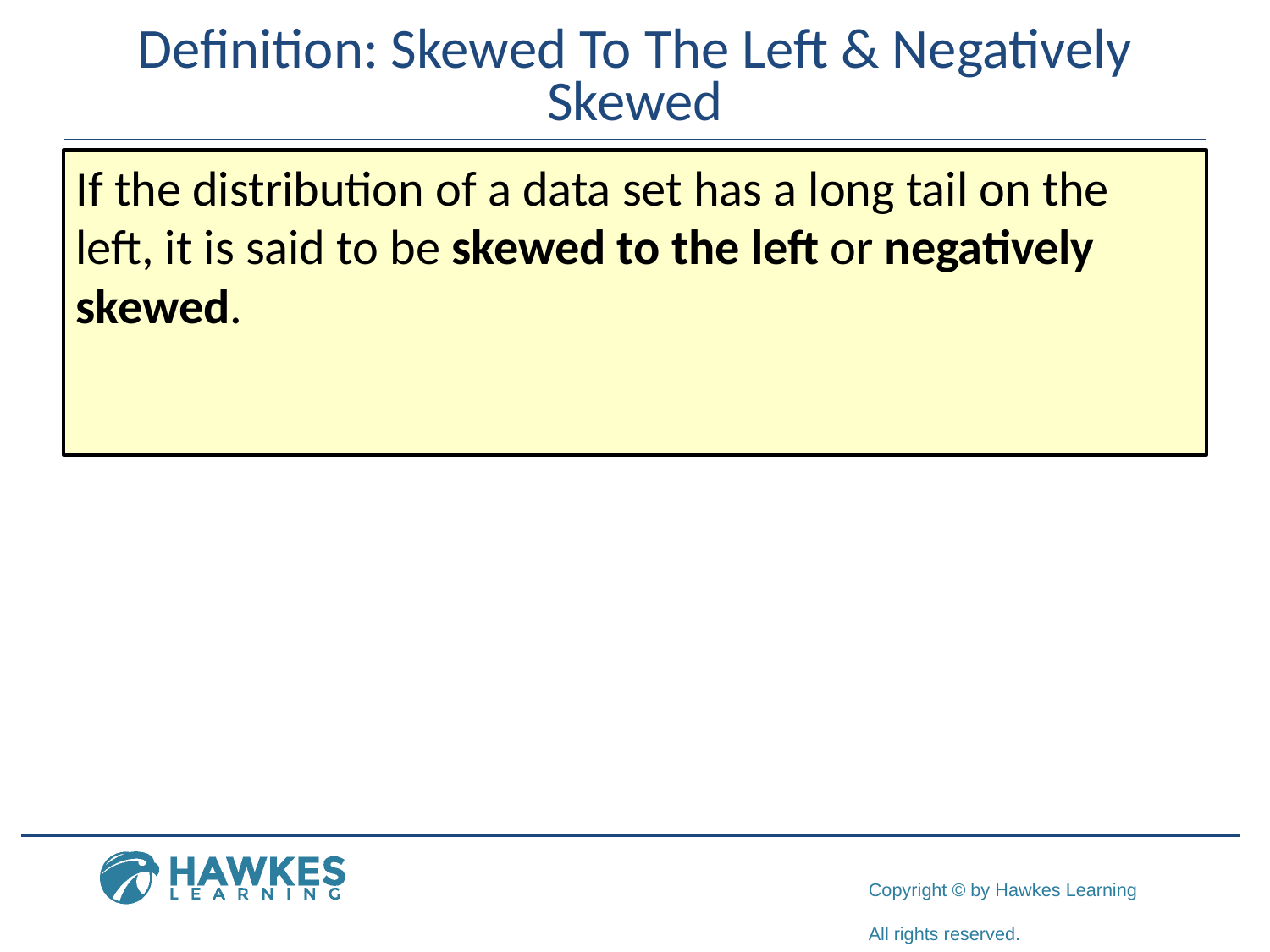

# Definition: Skewed To The Left & Negatively Skewed
If the distribution of a data set has a long tail on the left, it is said to be skewed to the left or negatively skewed.